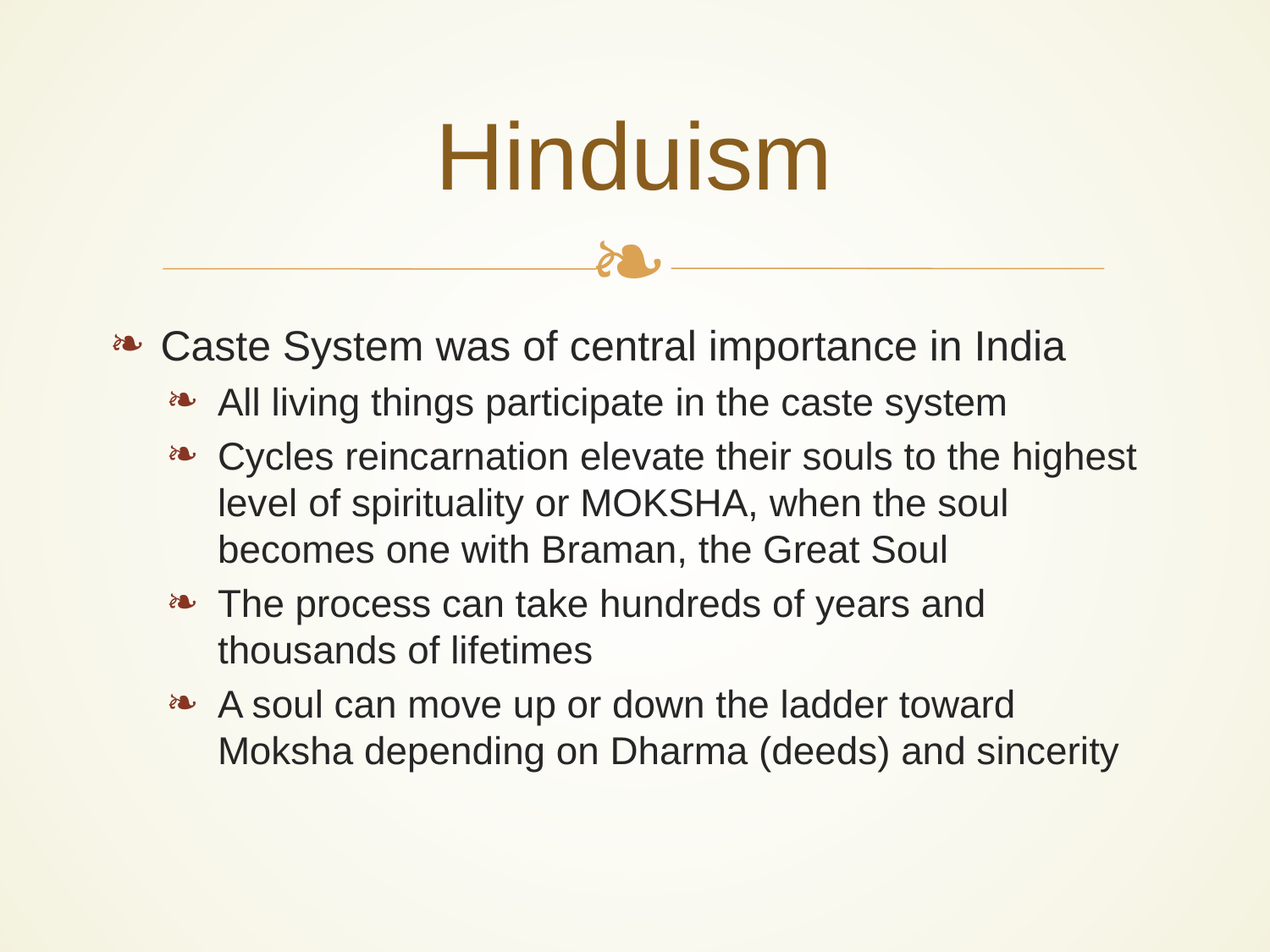

# Hinduism
Caste System was of central importance in India
All living things participate in the caste system
Cycles reincarnation elevate their souls to the highest level of spirituality or MOKSHA, when the soul becomes one with Braman, the Great Soul
The process can take hundreds of years and thousands of lifetimes
A soul can move up or down the ladder toward Moksha depending on Dharma (deeds) and sincerity